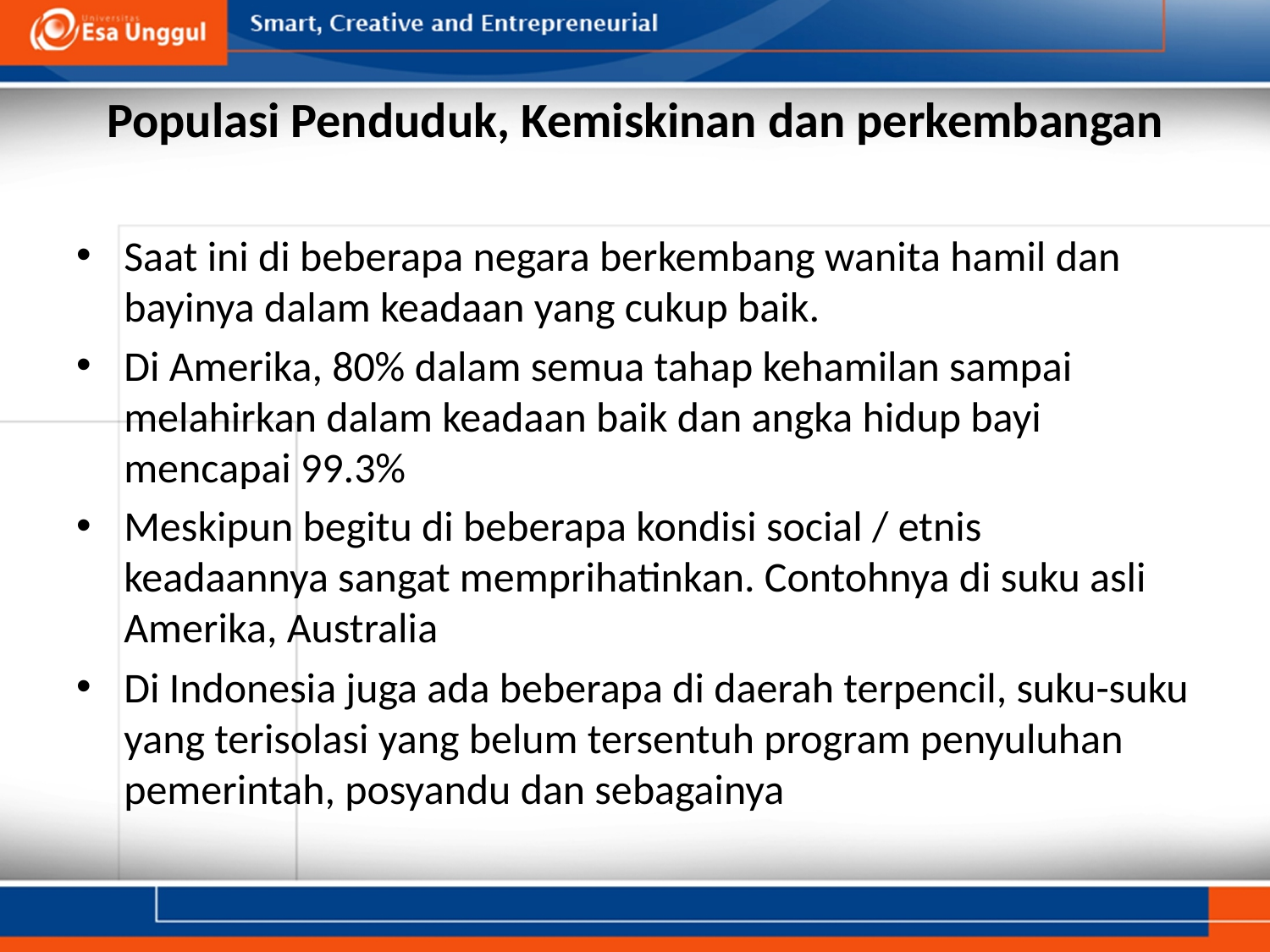

# Populasi Penduduk, Kemiskinan dan perkembangan
Saat ini di beberapa negara berkembang wanita hamil dan bayinya dalam keadaan yang cukup baik.
Di Amerika, 80% dalam semua tahap kehamilan sampai melahirkan dalam keadaan baik dan angka hidup bayi mencapai 99.3%
Meskipun begitu di beberapa kondisi social / etnis keadaannya sangat memprihatinkan. Contohnya di suku asli Amerika, Australia
Di Indonesia juga ada beberapa di daerah terpencil, suku-suku yang terisolasi yang belum tersentuh program penyuluhan pemerintah, posyandu dan sebagainya